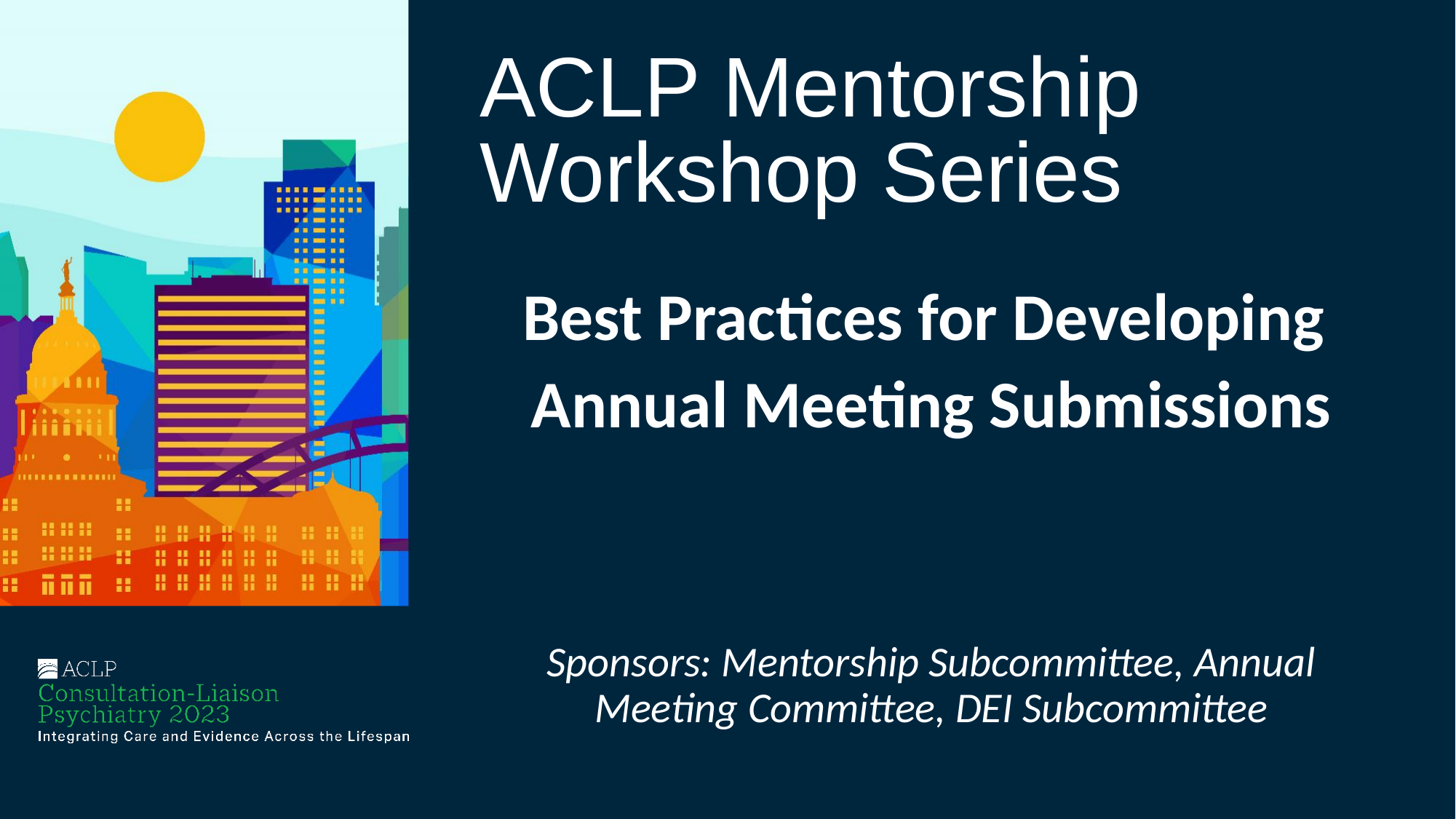

# ACLP Mentorship Workshop Series
Best Practices for Developing
Annual Meeting Submissions

Sponsors: Mentorship Subcommittee, Annual Meeting Committee, DEI Subcommittee